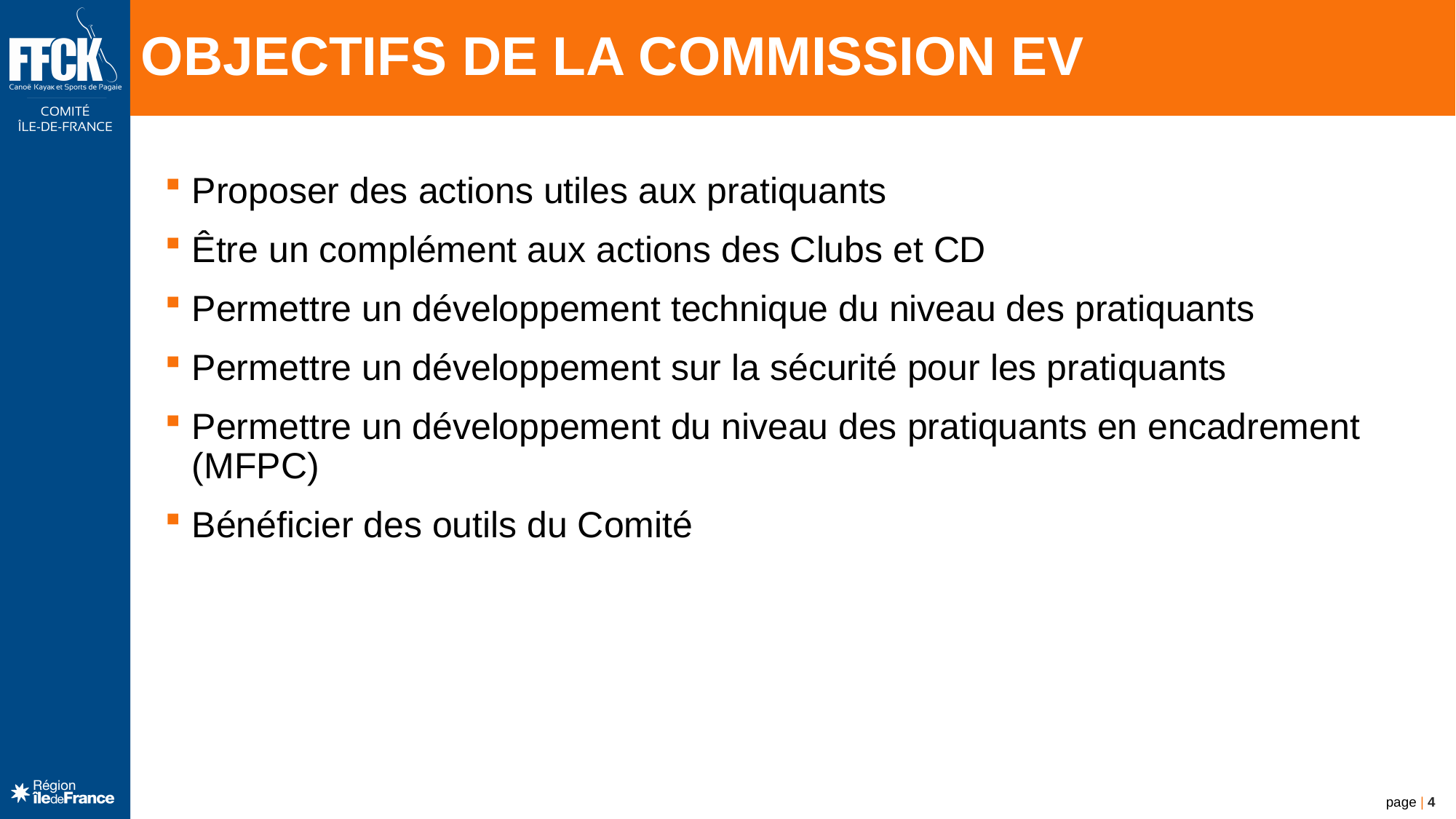

# Objectifs de la Commission EV
Proposer des actions utiles aux pratiquants
Être un complément aux actions des Clubs et CD
Permettre un développement technique du niveau des pratiquants
Permettre un développement sur la sécurité pour les pratiquants
Permettre un développement du niveau des pratiquants en encadrement (MFPC)
Bénéficier des outils du Comité